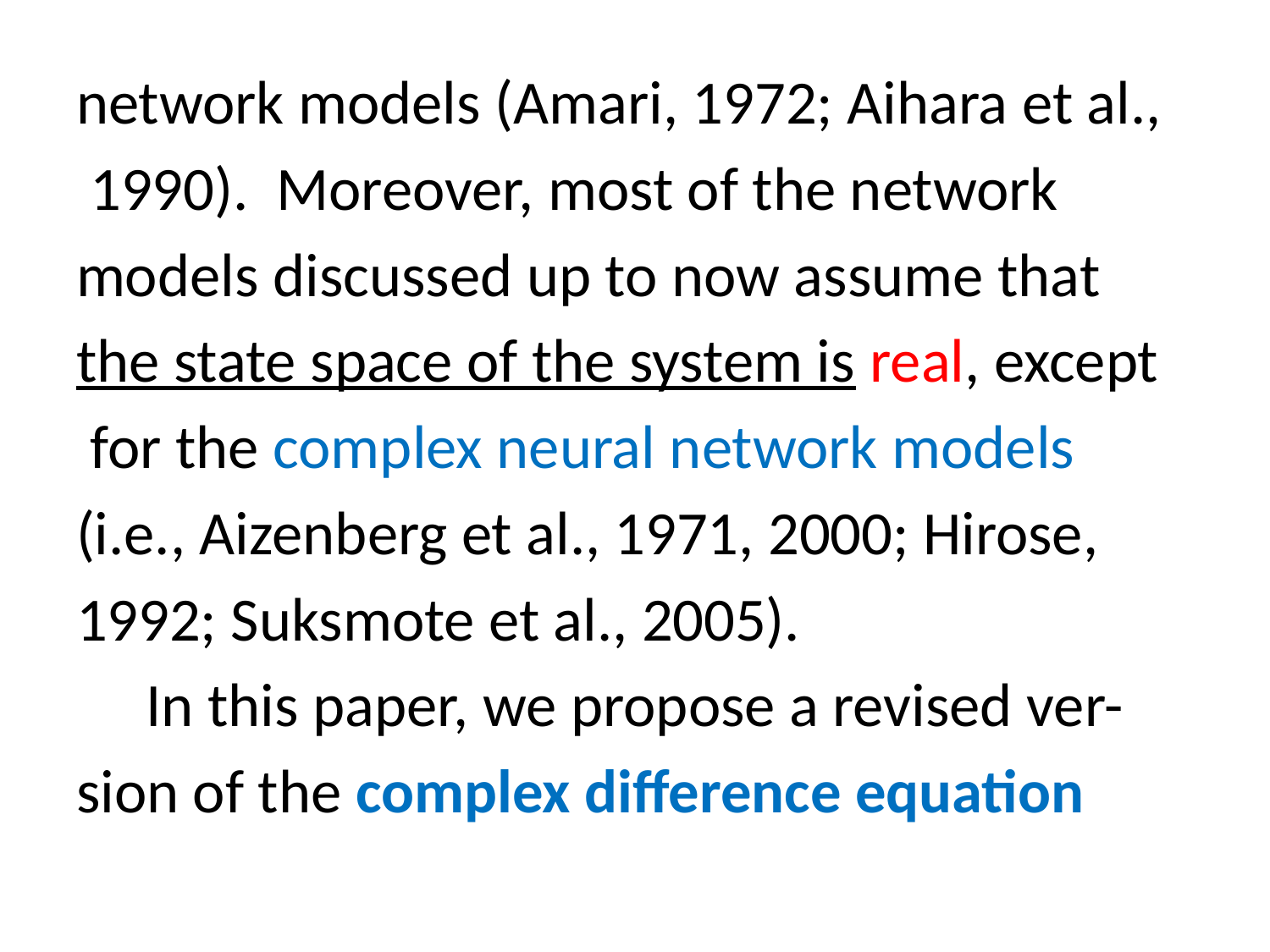

network models (Amari, 1972; Aihara et al.,
 1990).  Moreover, most of the network
models discussed up to now assume that
the state space of the system is real, except
 for the complex neural network models
(i.e., Aizenberg et al., 1971, 2000; Hirose,
1992; Suksmote et al., 2005).
     In this paper, we propose a revised ver-
sion of the complex difference equation